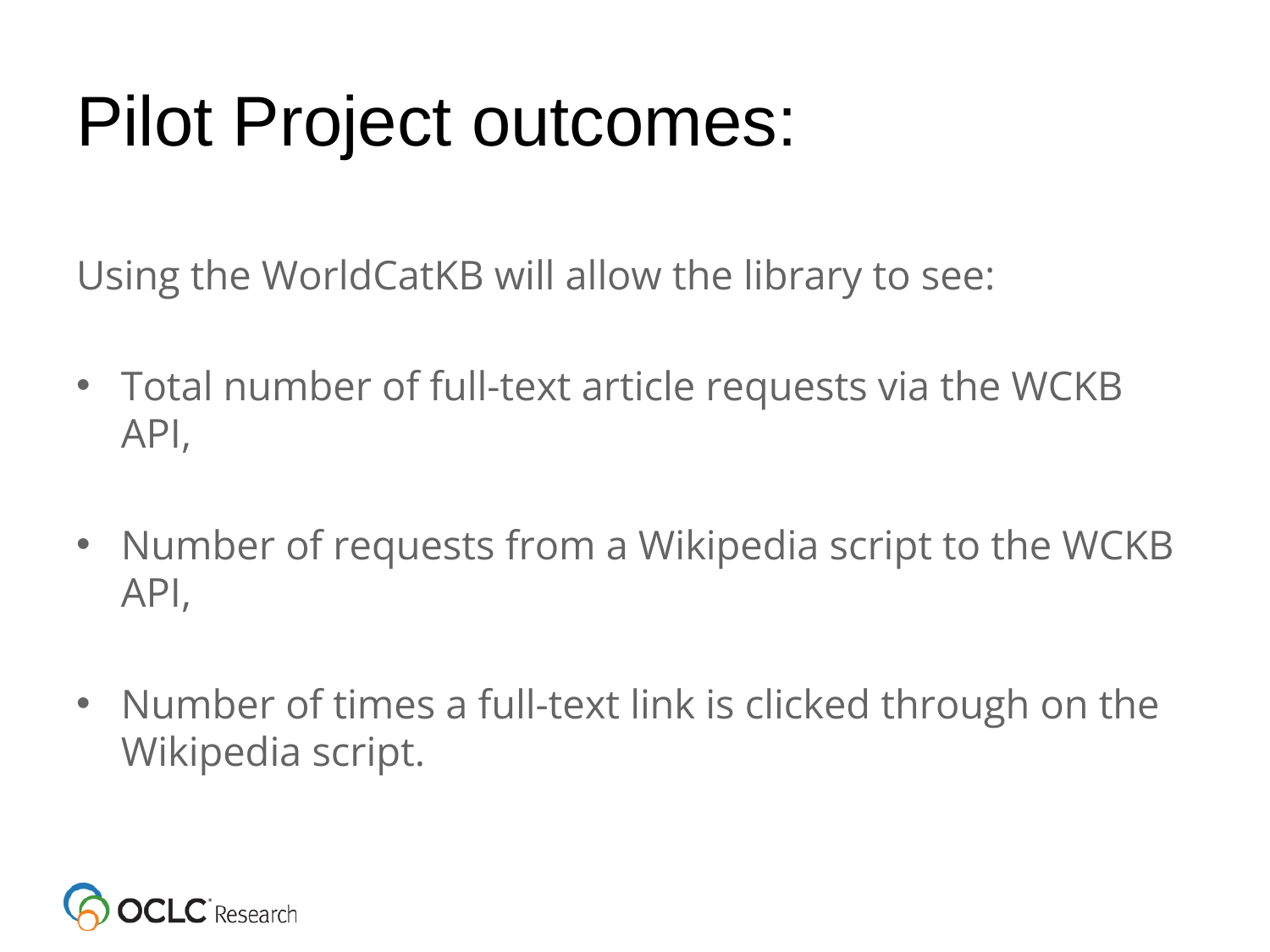

# Pilot Project outcomes:
Using the WorldCatKB will allow the library to see:

Total number of full-text article requests via the WCKB API,

Number of requests from a Wikipedia script to the WCKB API,

Number of times a full-text link is clicked through on the Wikipedia script.